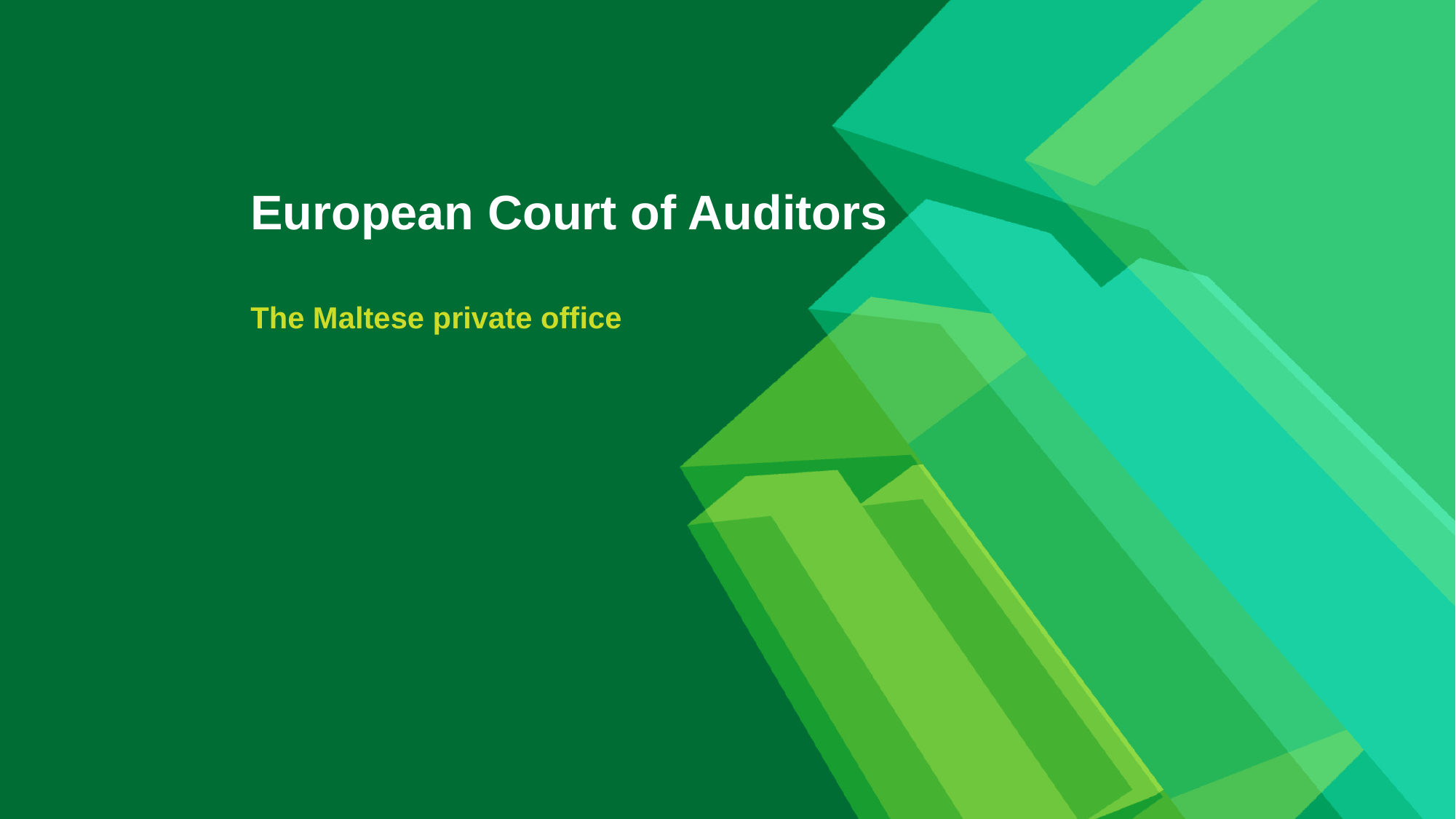

# European Court of Auditors
The Maltese private office